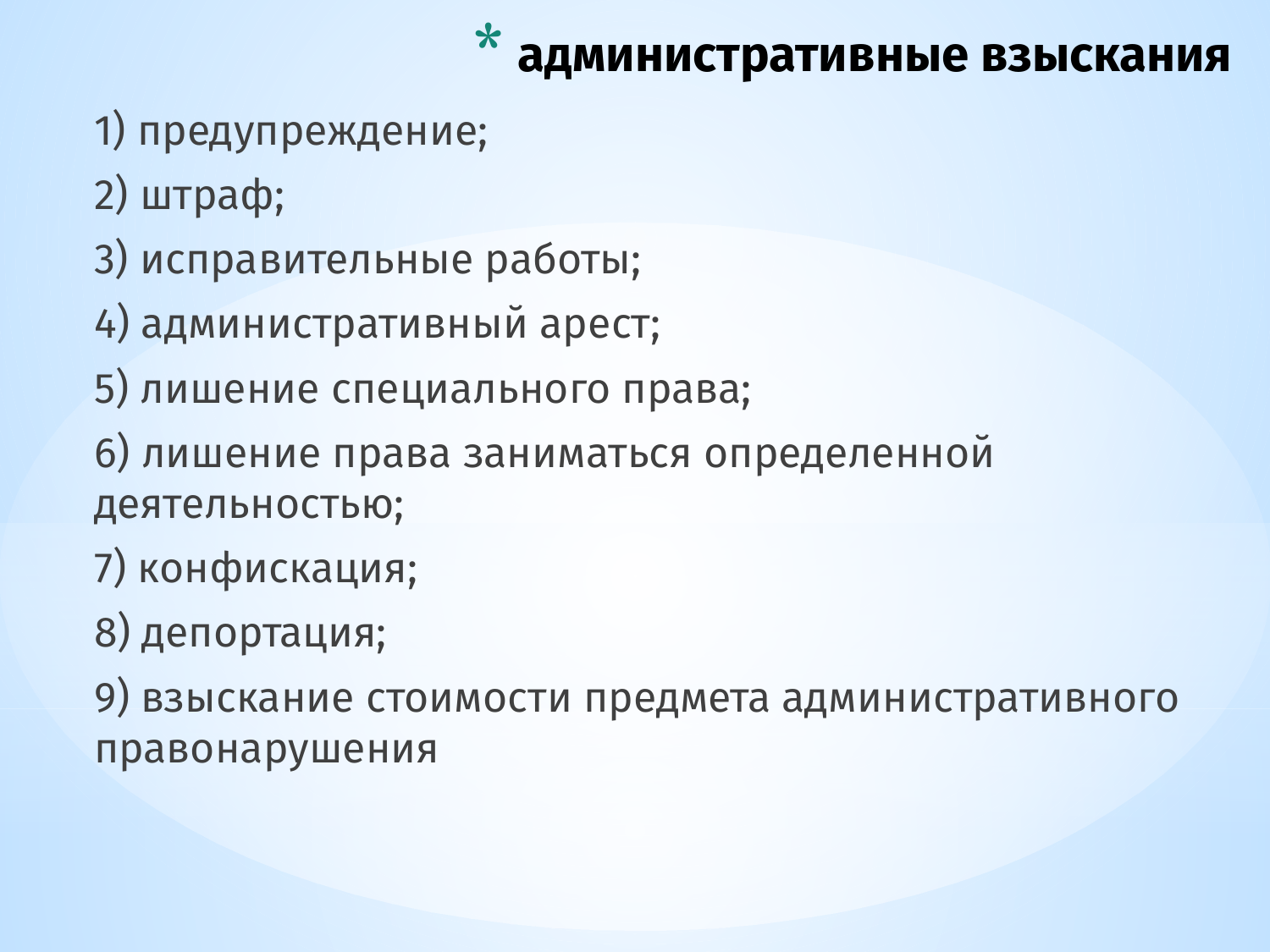

# административные взыскания
1) предупреждение;
2) штраф;
3) исправительные работы;
4) административный арест;
5) лишение специального права;
6) лишение права заниматься определенной деятельностью;
7) конфискация;
8) депортация;
9) взыскание стоимости предмета административного правонарушения